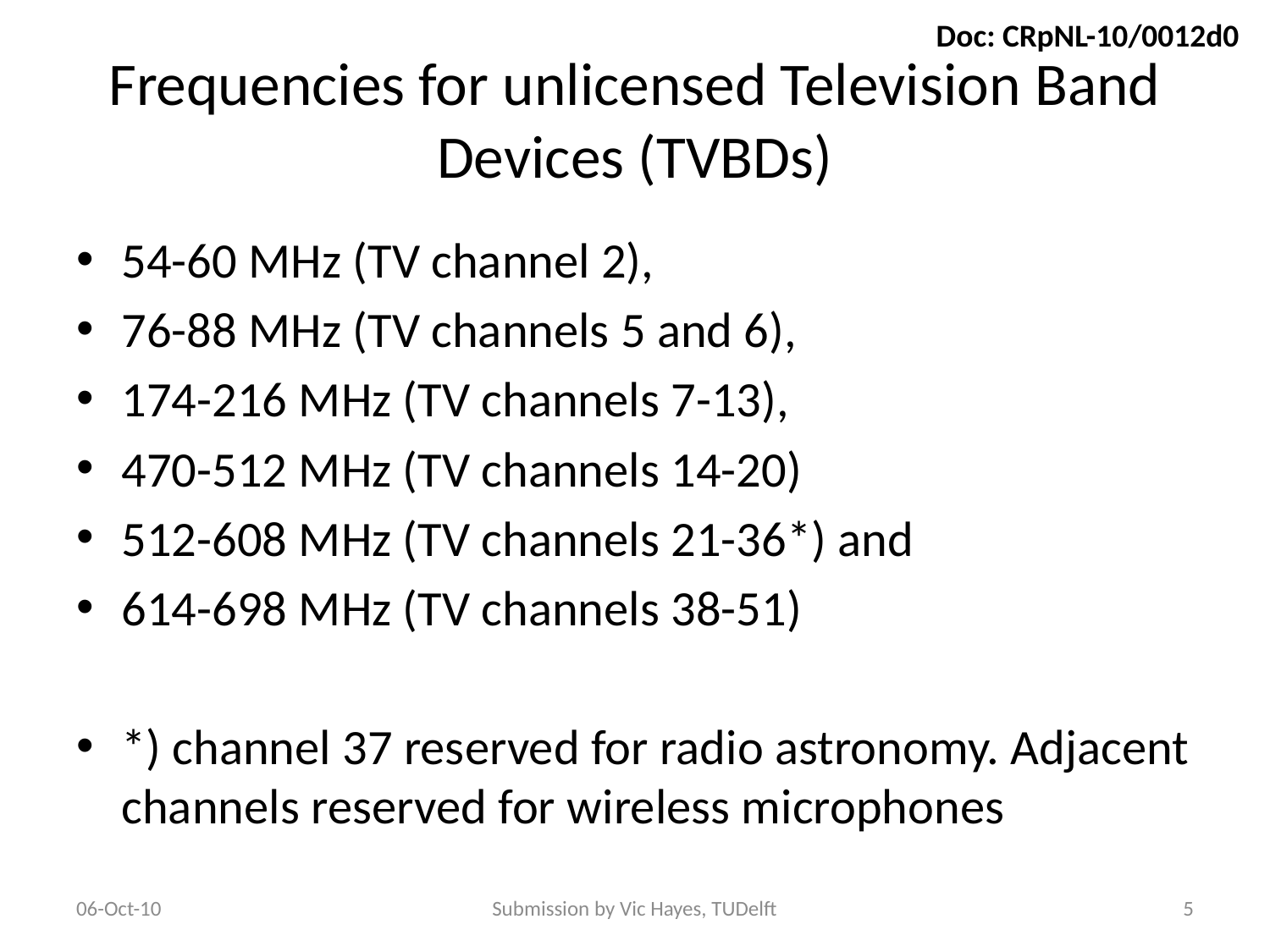

# Frequencies for unlicensed Television Band Devices (TVBDs)
54-60 MHz (TV channel 2),
76-88 MHz (TV channels 5 and 6),
174-216 MHz (TV channels 7-13),
470-512 MHz (TV channels 14-20)
512-608 MHz (TV channels 21-36*) and
614-698 MHz (TV channels 38-51)

*) channel 37 reserved for radio astronomy. Adjacent channels reserved for wireless microphones
06-Oct-10
Submission by Vic Hayes, TUDelft
5